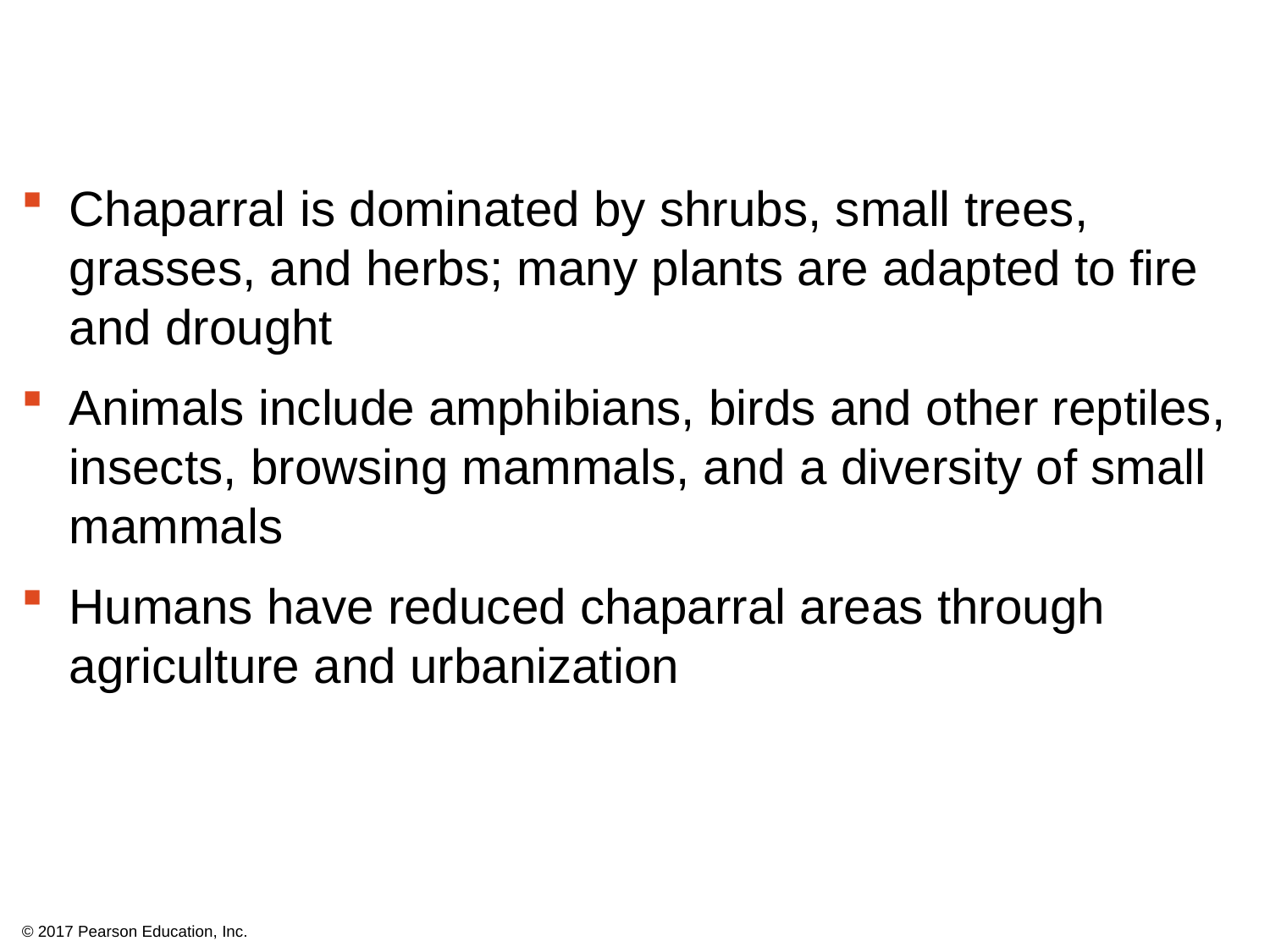

Chaparral is dominated by shrubs, small trees, grasses, and herbs; many plants are adapted to fire and drought
Animals include amphibians, birds and other reptiles, insects, browsing mammals, and a diversity of small mammals
Humans have reduced chaparral areas through agriculture and urbanization
© 2017 Pearson Education, Inc.